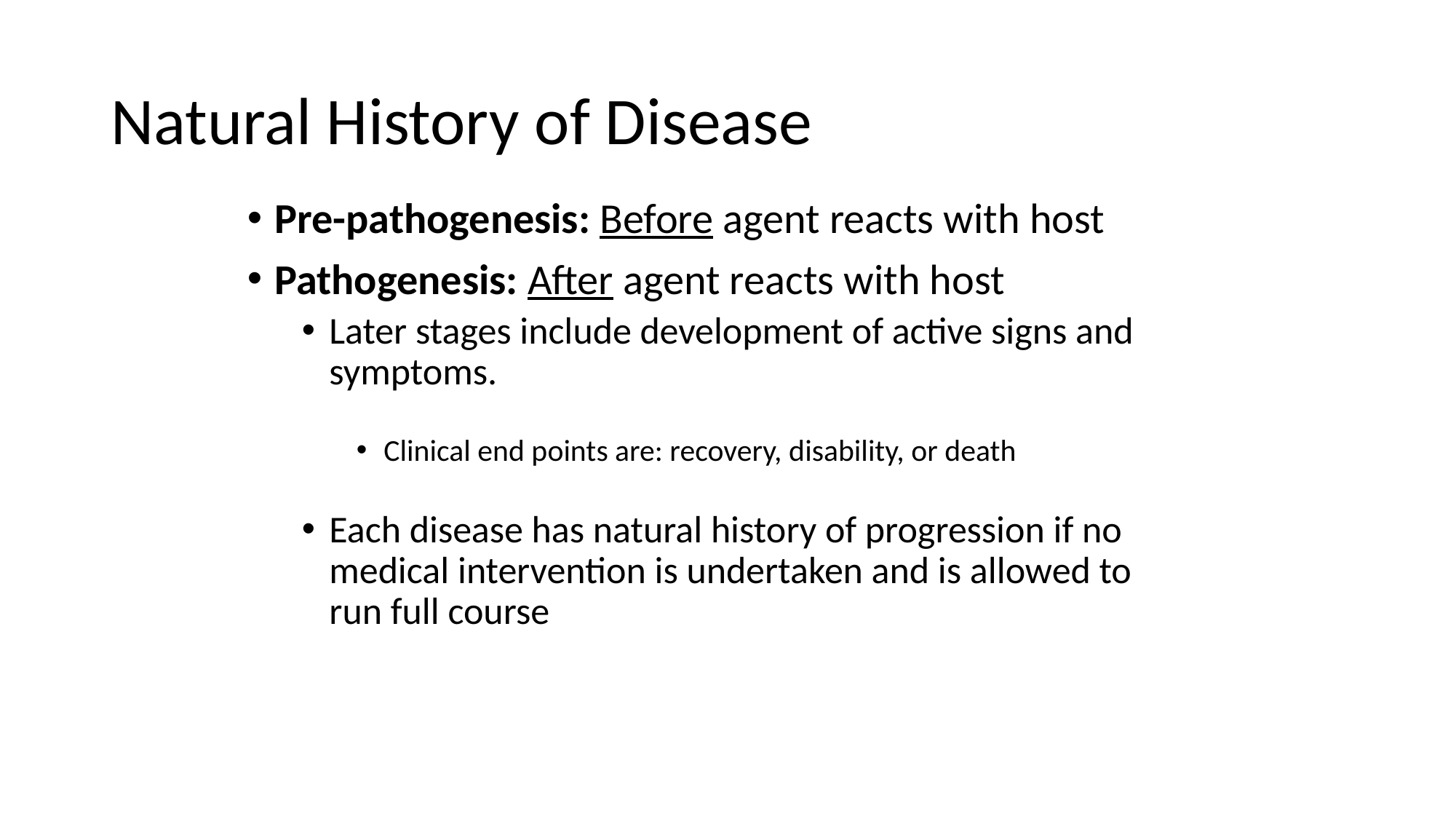

# Natural History of Disease
Pre-pathogenesis: Before agent reacts with host
Pathogenesis: After agent reacts with host
Later stages include development of active signs and symptoms.

Clinical end points are: recovery, disability, or death

Each disease has natural history of progression if no medical intervention is undertaken and is allowed to run full course